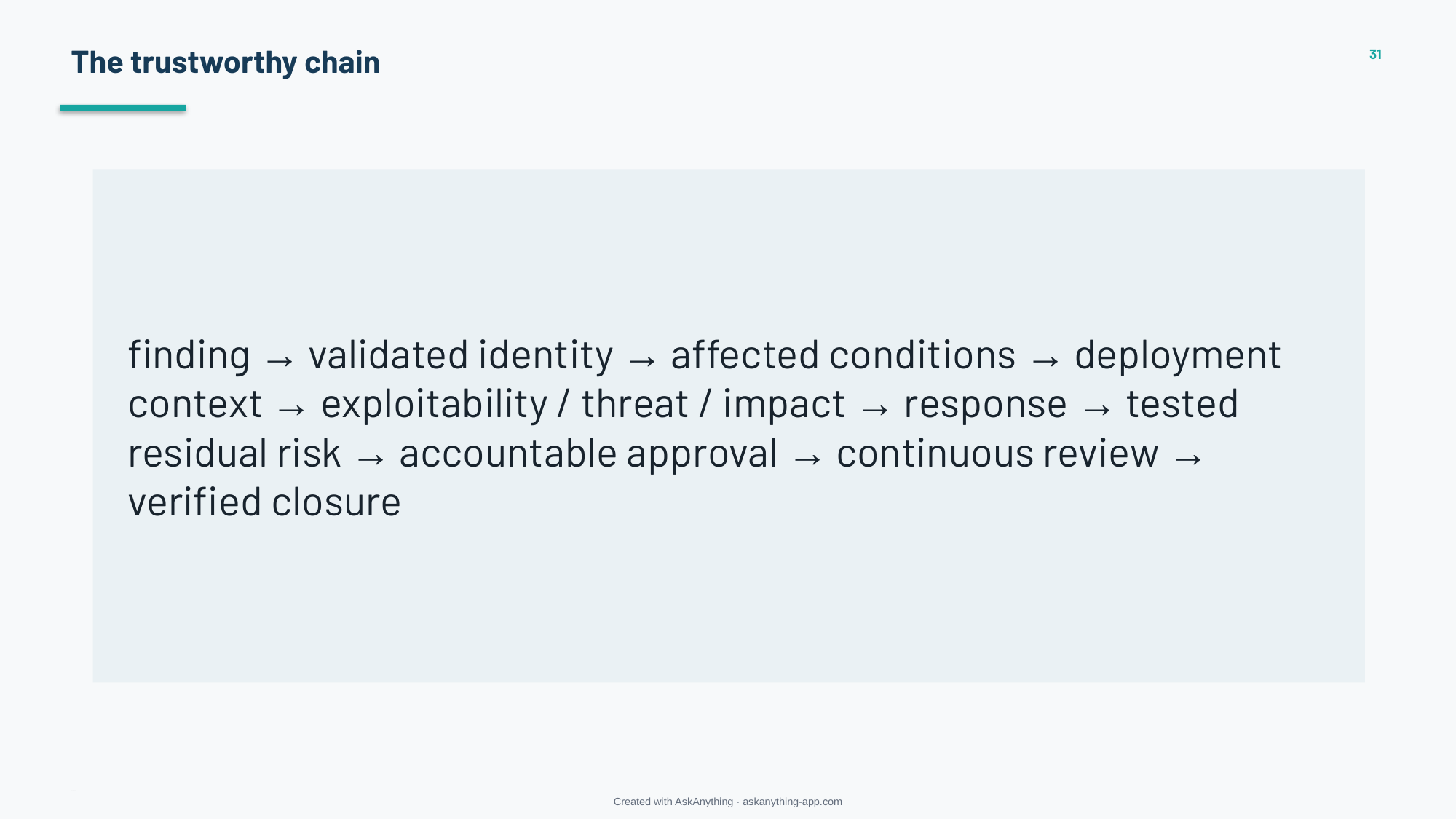

The trustworthy chain
31

finding → validated identity → affected conditions → deployment context → exploitability / threat / impact → response → tested residual risk → accountable approval → continuous review → verified closure
Managing “Unfixable” CVEs  •  approved evidence
Created with AskAnything · askanything-app.com